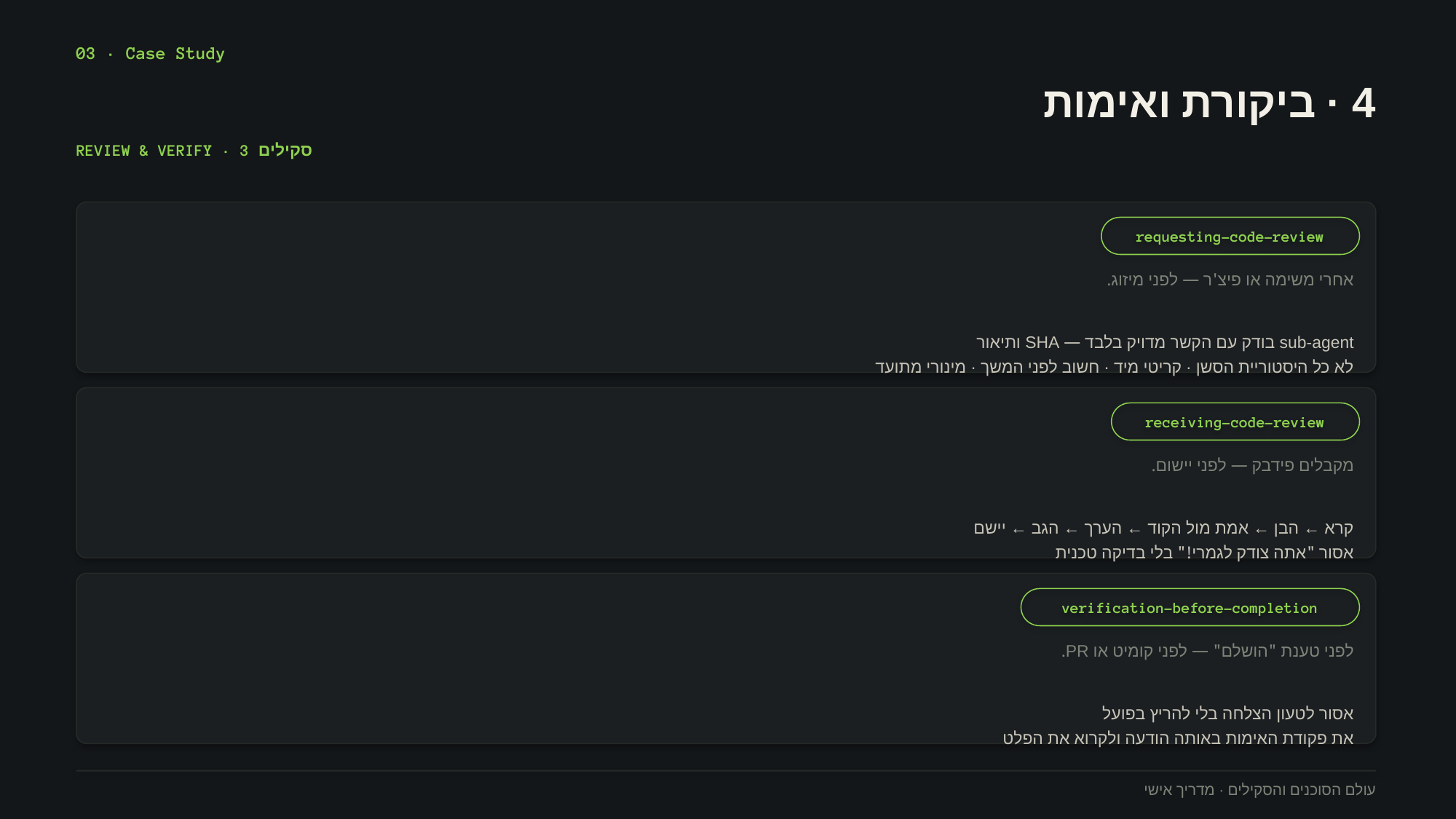

03 · Case Study
‎4‏ · ביקורת ואימות
REVIEW & VERIFY · 3 סקילים

requesting-code-review
אחרי משימה או פיצ'ר — לפני מיזוג.
‎sub-agent‏ בודק עם הקשר מדויק בלבד — ‎SHA‏ ותיאור
לא כל היסטוריית הסשן · קריטי מיד · חשוב לפני המשך · מינורי מתועד

receiving-code-review
מקבלים פידבק — לפני יישום.
קרא ← הבן ← אמת מול הקוד ← הערך ← הגב ← יישם
אסור "אתה צודק לגמרי!" בלי בדיקה טכנית

verification-before-completion
לפני טענת "הושלם" — לפני קומיט או ‎PR.‏
אסור לטעון הצלחה בלי להריץ בפועל
את פקודת האימות באותה הודעה ולקרוא את הפלט

עולם הסוכנים והסקילים · מדריך אישי